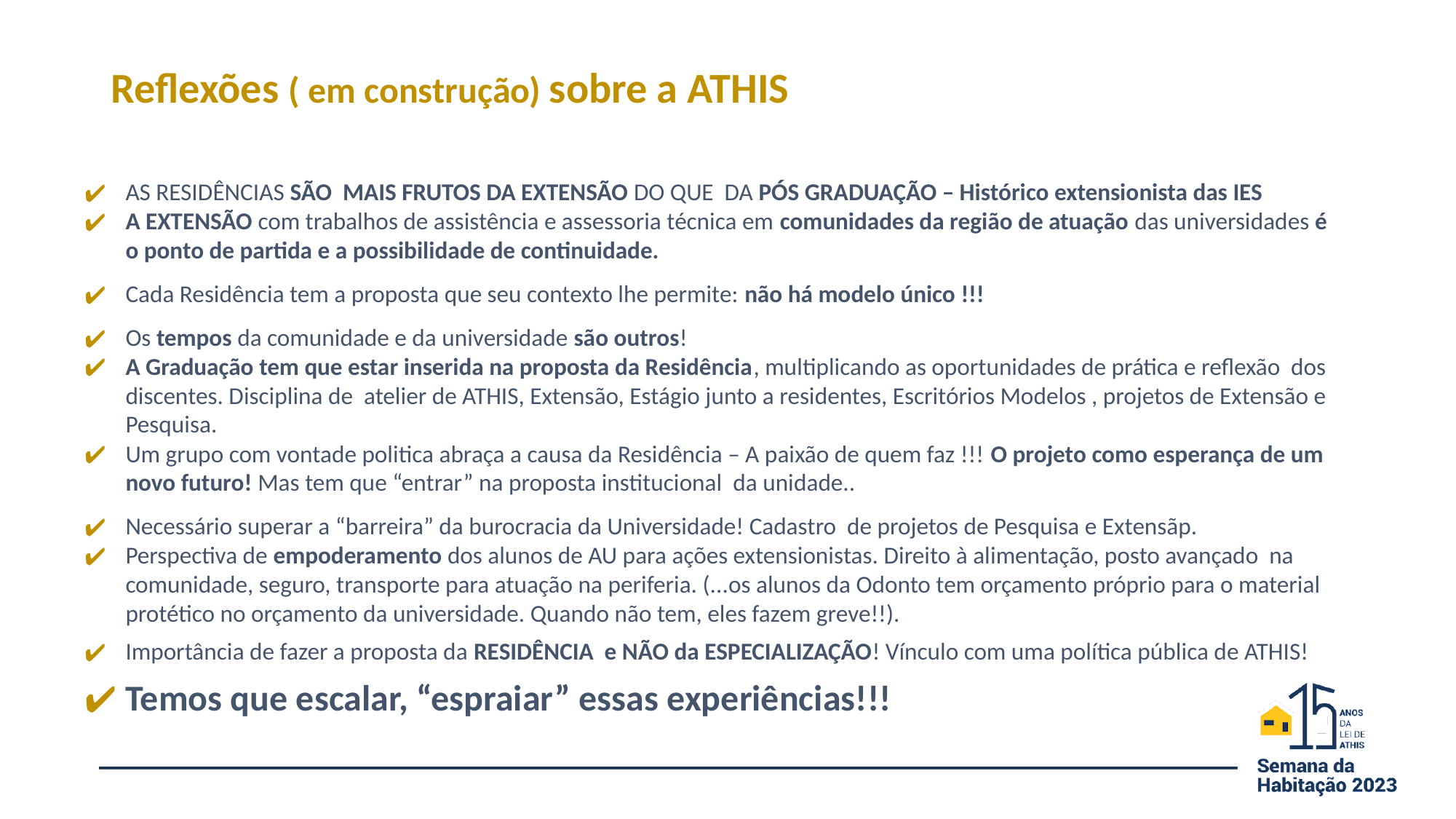

Reflexões ( em construção) sobre a ATHIS
AS RESIDÊNCIAS SÃO  MAIS FRUTOS DA EXTENSÃO DO QUE  DA PÓS GRADUAÇÃO – Histórico extensionista das IES
A EXTENSÃO com trabalhos de assistência e assessoria técnica em comunidades da região de atuação das universidades é o ponto de partida e a possibilidade de continuidade.
Cada Residência tem a proposta que seu contexto lhe permite: não há modelo único !!!
Os tempos da comunidade e da universidade são outros!
A Graduação tem que estar inserida na proposta da Residência, multiplicando as oportunidades de prática e reflexão  dos discentes. Disciplina de  atelier de ATHIS, Extensão, Estágio junto a residentes, Escritórios Modelos , projetos de Extensão e Pesquisa.
Um grupo com vontade politica abraça a causa da Residência – A paixão de quem faz !!! O projeto como esperança de um novo futuro! Mas tem que “entrar” na proposta institucional  da unidade..
Necessário superar a “barreira” da burocracia da Universidade! Cadastro  de projetos de Pesquisa e Extensãp.
Perspectiva de empoderamento dos alunos de AU para ações extensionistas. Direito à alimentação, posto avançado  na comunidade, seguro, transporte para atuação na periferia. (...os alunos da Odonto tem orçamento próprio para o material protético no orçamento da universidade. Quando não tem, eles fazem greve!!).
Importância de fazer a proposta da RESIDÊNCIA  e NÃO da ESPECIALIZAÇÃO! Vínculo com uma política pública de ATHIS!
Temos que escalar, “espraiar” essas experiências!!!